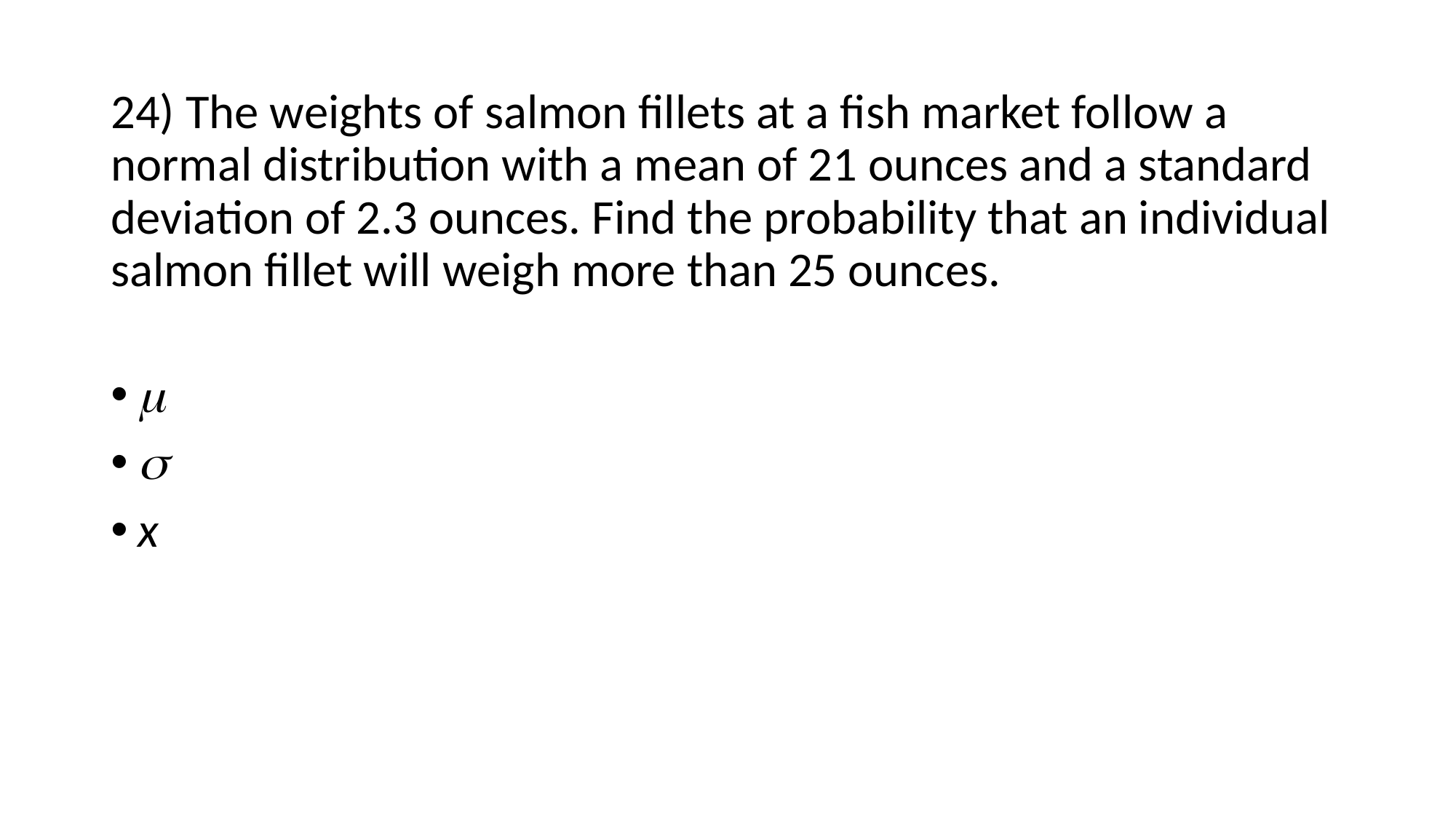

24) The weights of salmon fillets at a fish market follow a normal distribution with a mean of 21 ounces and a standard deviation of 2.3 ounces. Find the probability that an individual salmon fillet will weigh more than 25 ounces.
μ
σ
x